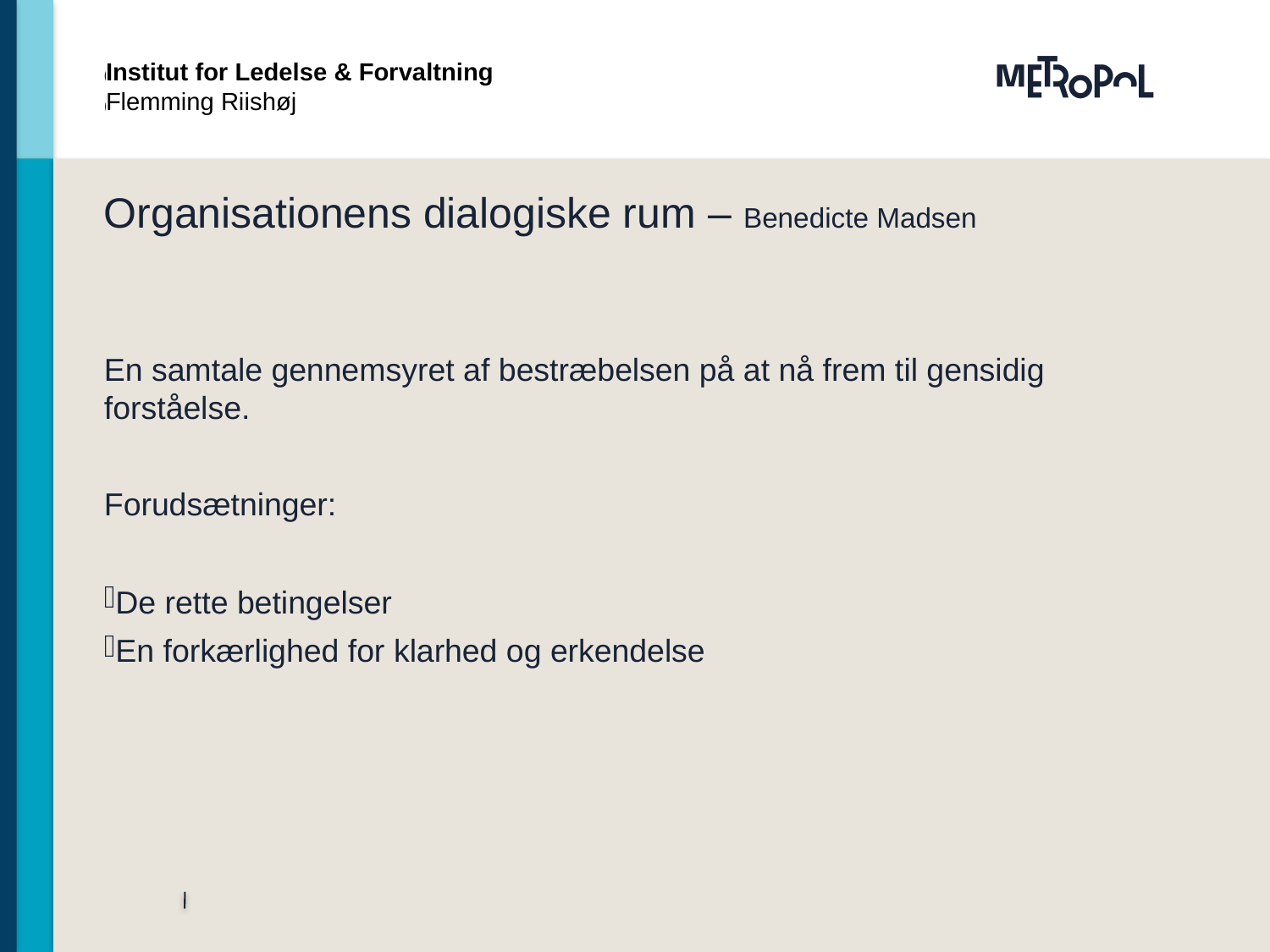

Institut for Ledelse & Forvaltning
Flemming Riishøj

# Organisationens dialogiske rum – Benedicte Madsen
En samtale gennemsyret af bestræbelsen på at nå frem til gensidig forståelse.

Forudsætninger:

De rette betingelser
En forkærlighed for klarhed og erkendelse